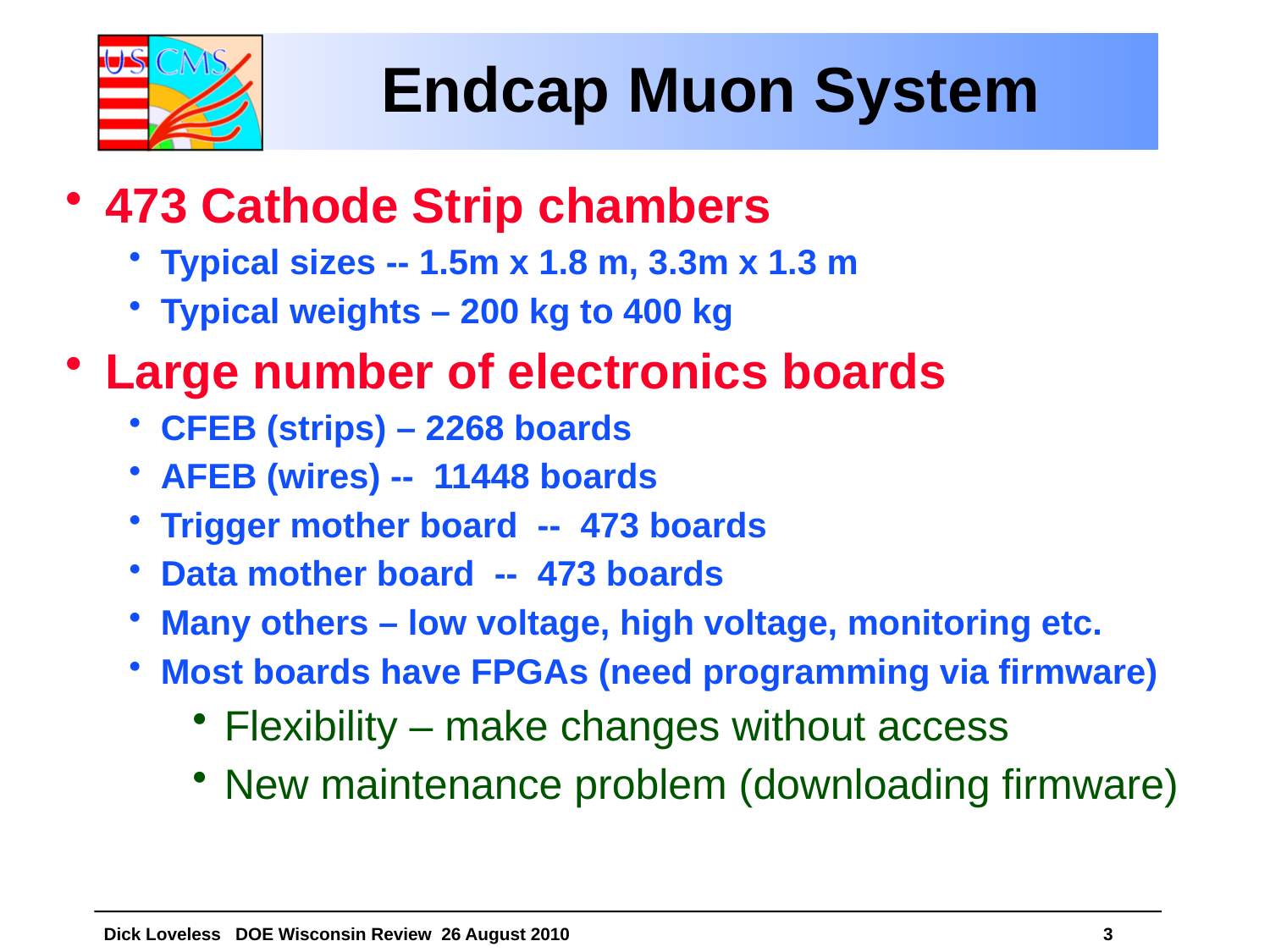

# Endcap Muon System
473 Cathode Strip chambers
Typical sizes -- 1.5m x 1.8 m, 3.3m x 1.3 m
Typical weights – 200 kg to 400 kg
Large number of electronics boards
CFEB (strips) – 2268 boards
AFEB (wires) --  11448 boards
Trigger mother board  --  473 boards
Data mother board  --  473 boards
Many others – low voltage, high voltage, monitoring etc.
Most boards have FPGAs (need programming via firmware)
Flexibility – make changes without access
New maintenance problem (downloading firmware)